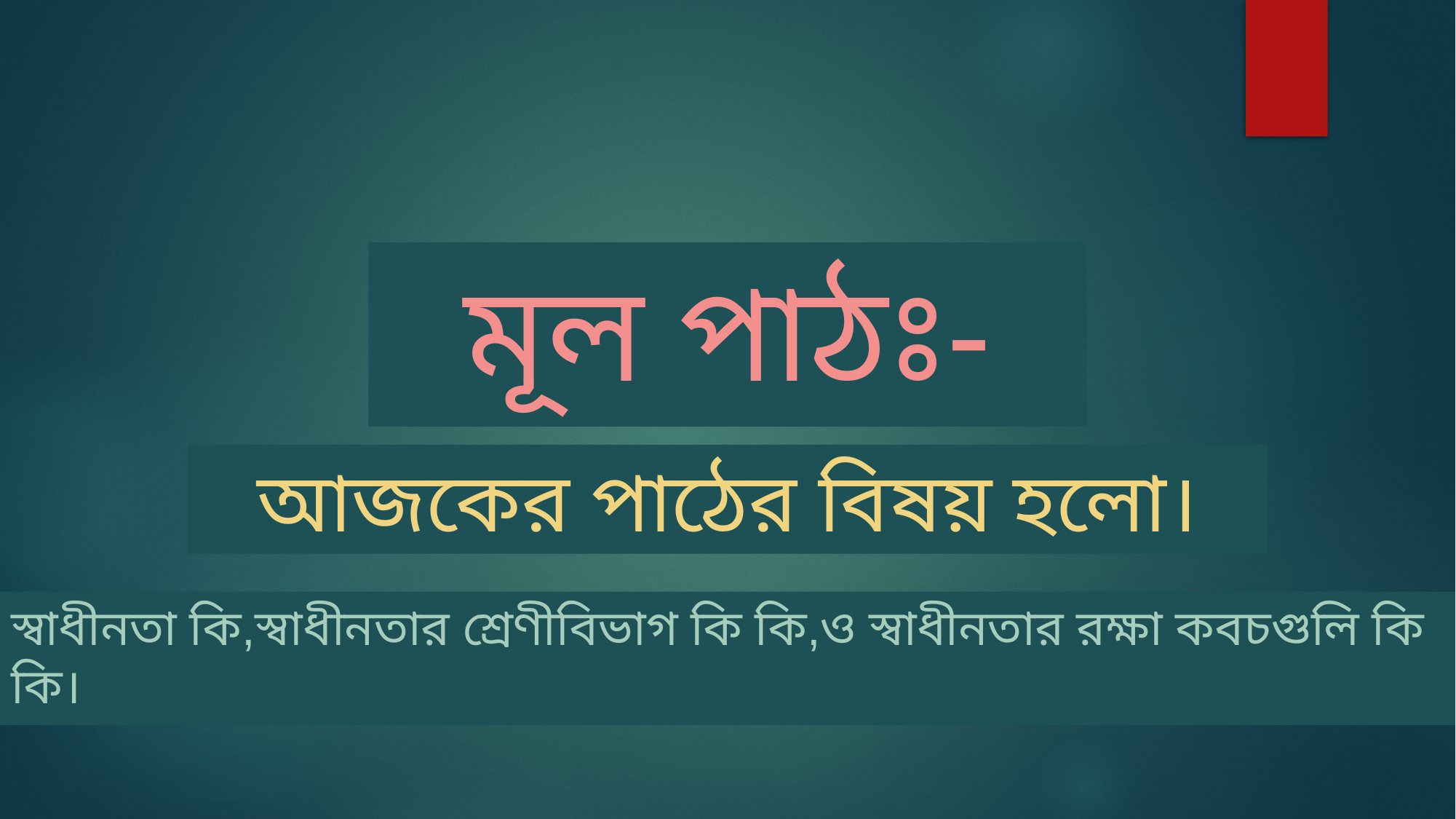

# মূল পাঠঃ-
আজকের পাঠের বিষয় হলো।
স্বাধীনতা কি,স্বাধীনতার শ্রেণীবিভাগ কি কি,ও স্বাধীনতার রক্ষা কবচগুলি কি কি।